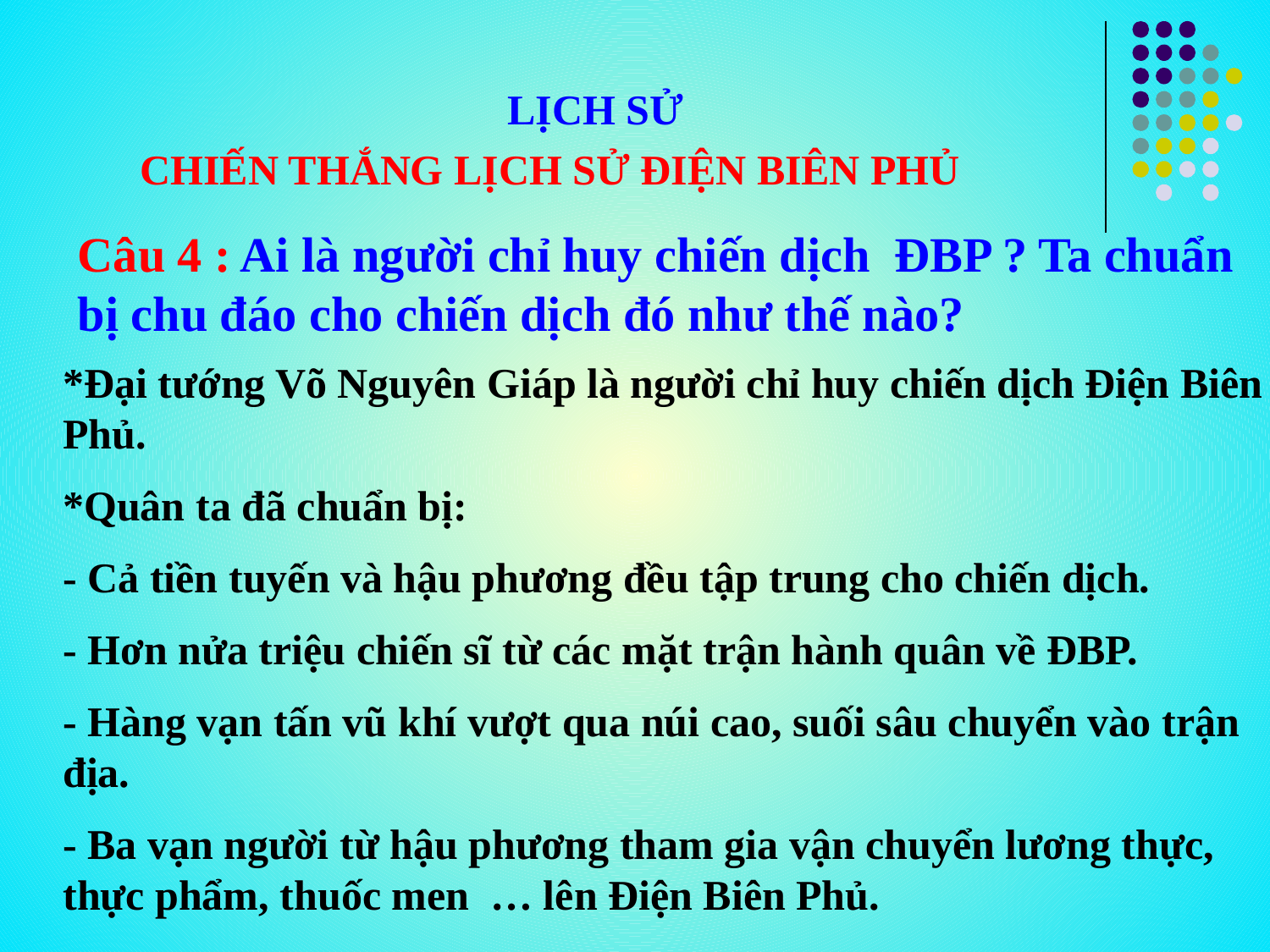

LỊCH SỬ
CHIẾN THẮNG LỊCH SỬ ĐIỆN BIÊN PHỦ
Câu 4 : Ai là người chỉ huy chiến dịch  ĐBP ? Ta chuẩn bị chu đáo cho chiến dịch đó như thế nào?
*Đại tướng Võ Nguyên Giáp là người chỉ huy chiến dịch Điện Biên Phủ.
*Quân ta đã chuẩn bị:
- Cả tiền tuyến và hậu phương đều tập trung cho chiến dịch.
- Hơn nửa triệu chiến sĩ từ các mặt trận hành quân về ĐBP.
- Hàng vạn tấn vũ khí vượt qua núi cao, suối sâu chuyển vào trận địa.
- Ba vạn người từ hậu phương tham gia vận chuyển lương thực, thực phẩm, thuốc men  … lên Điện Biên Phủ.